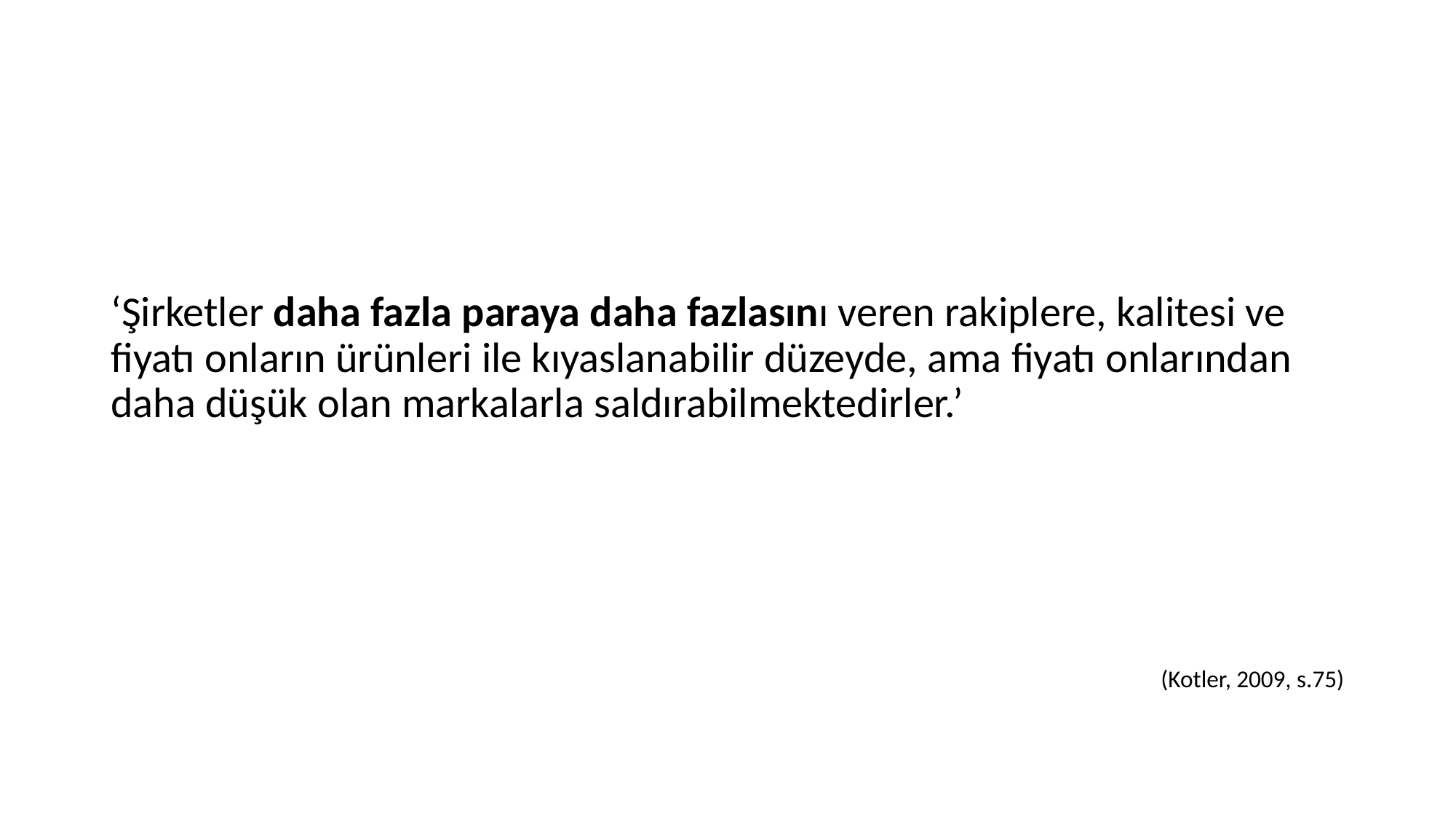

#

‘Şirketler daha fazla paraya daha fazlasını veren rakiplere, kalitesi ve fiyatı onların ürünleri ile kıyaslanabilir düzeyde, ama fiyatı onlarından daha düşük olan markalarla saldırabilmektedirler.’

(Kotler, 2009, s.75)